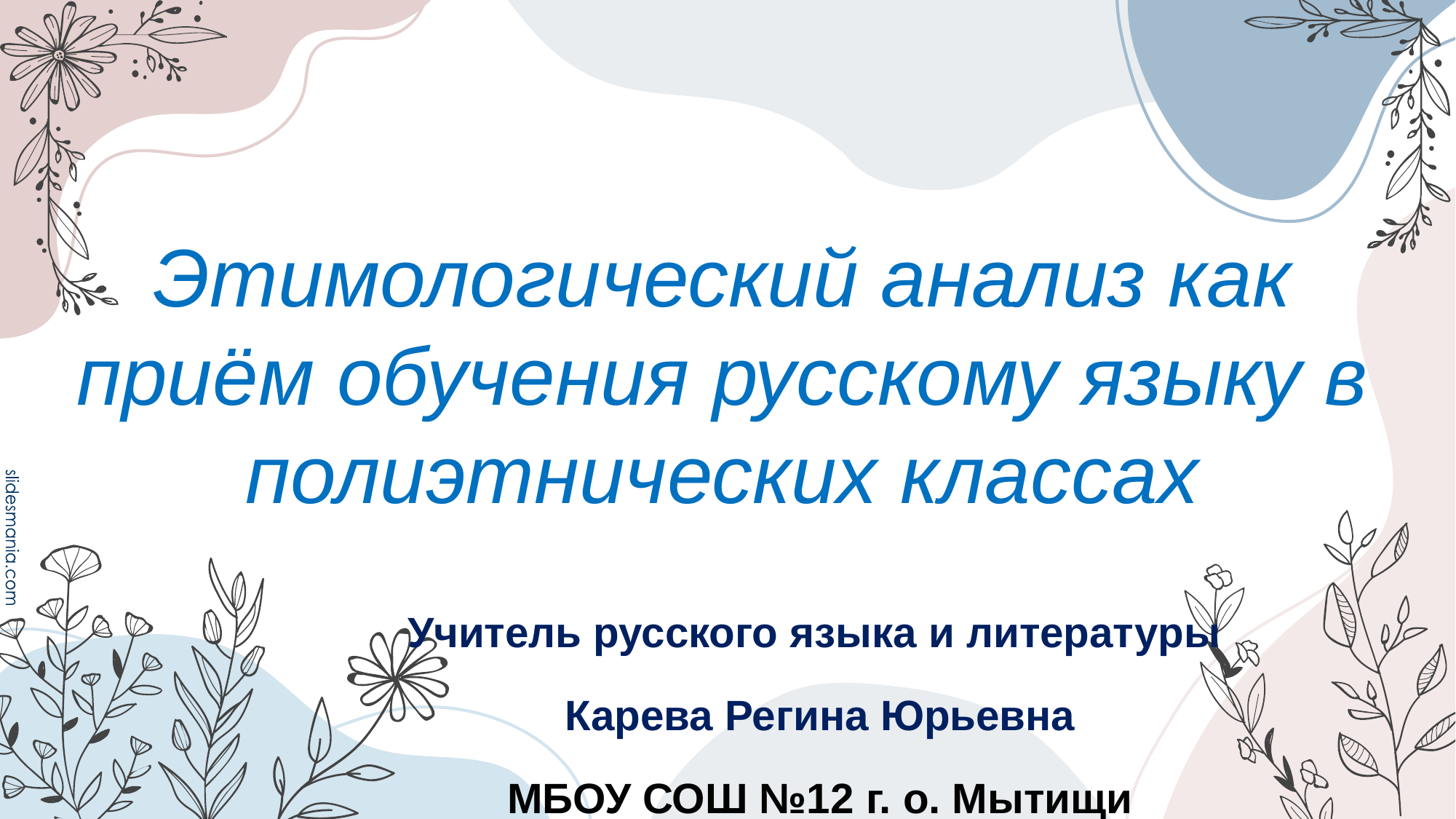

# Этимологический анализ как приём обучения русскому языку в полиэтнических классах
Учитель русского языка и литературы
Карева Регина Юрьевна
МБОУ СОШ №12 г. о. Мытищи